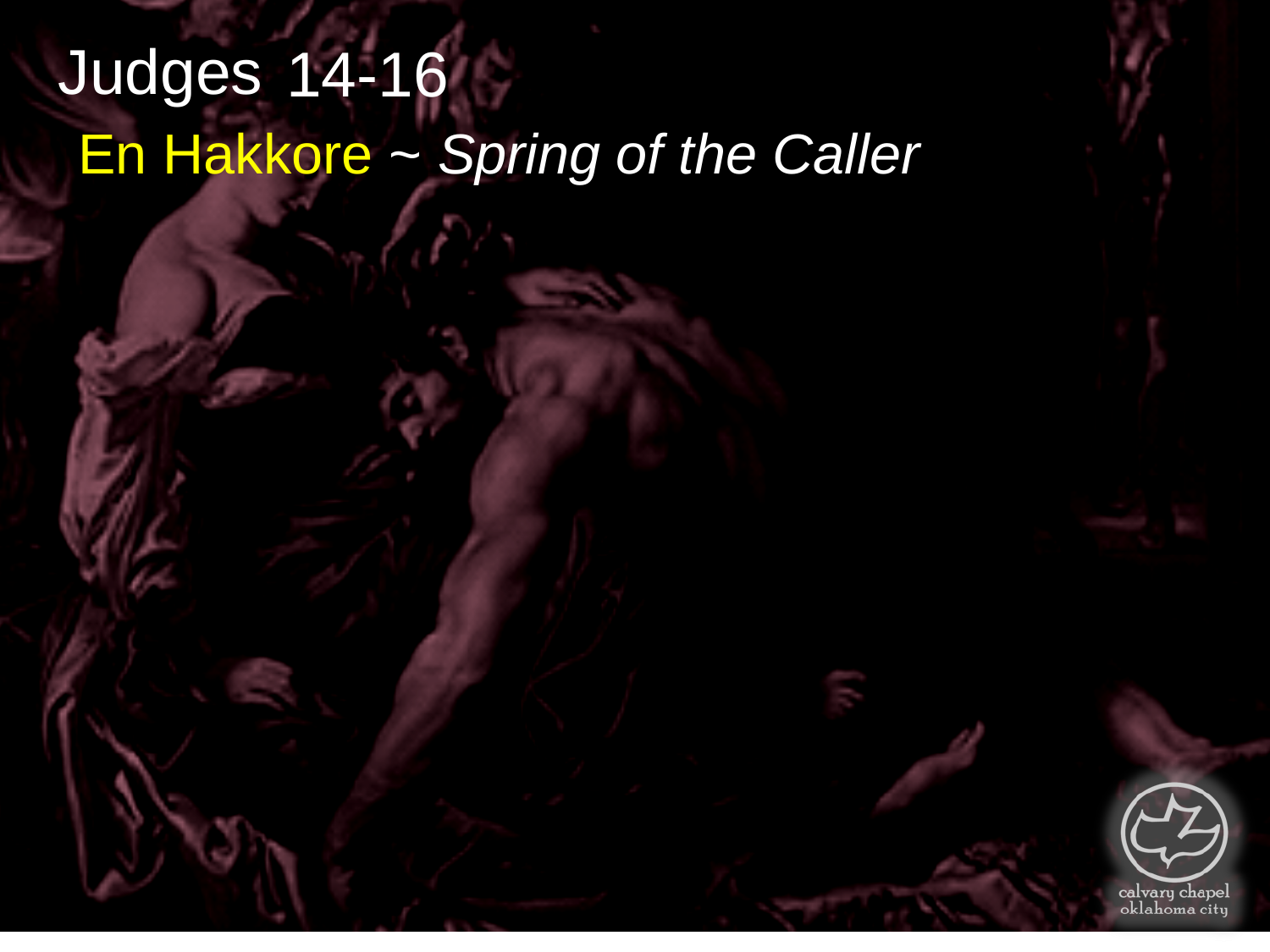

Judges
14-16
En Hakkore ~ Spring of the Caller